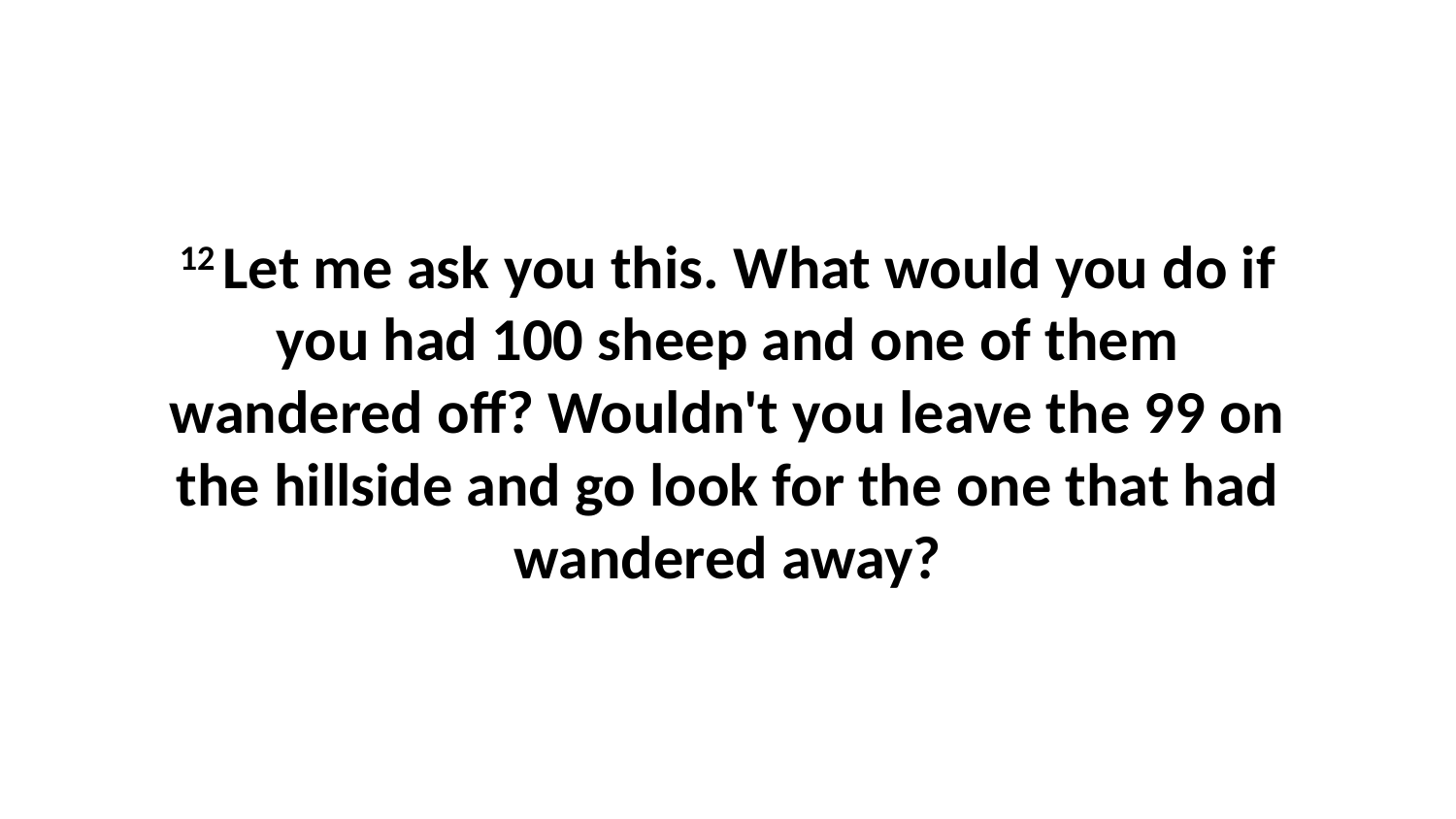

12 Let me ask you this. What would you do if you had 100 sheep and one of them wandered off? Wouldn't you leave the 99 on the hillside and go look for the one that had wandered away?